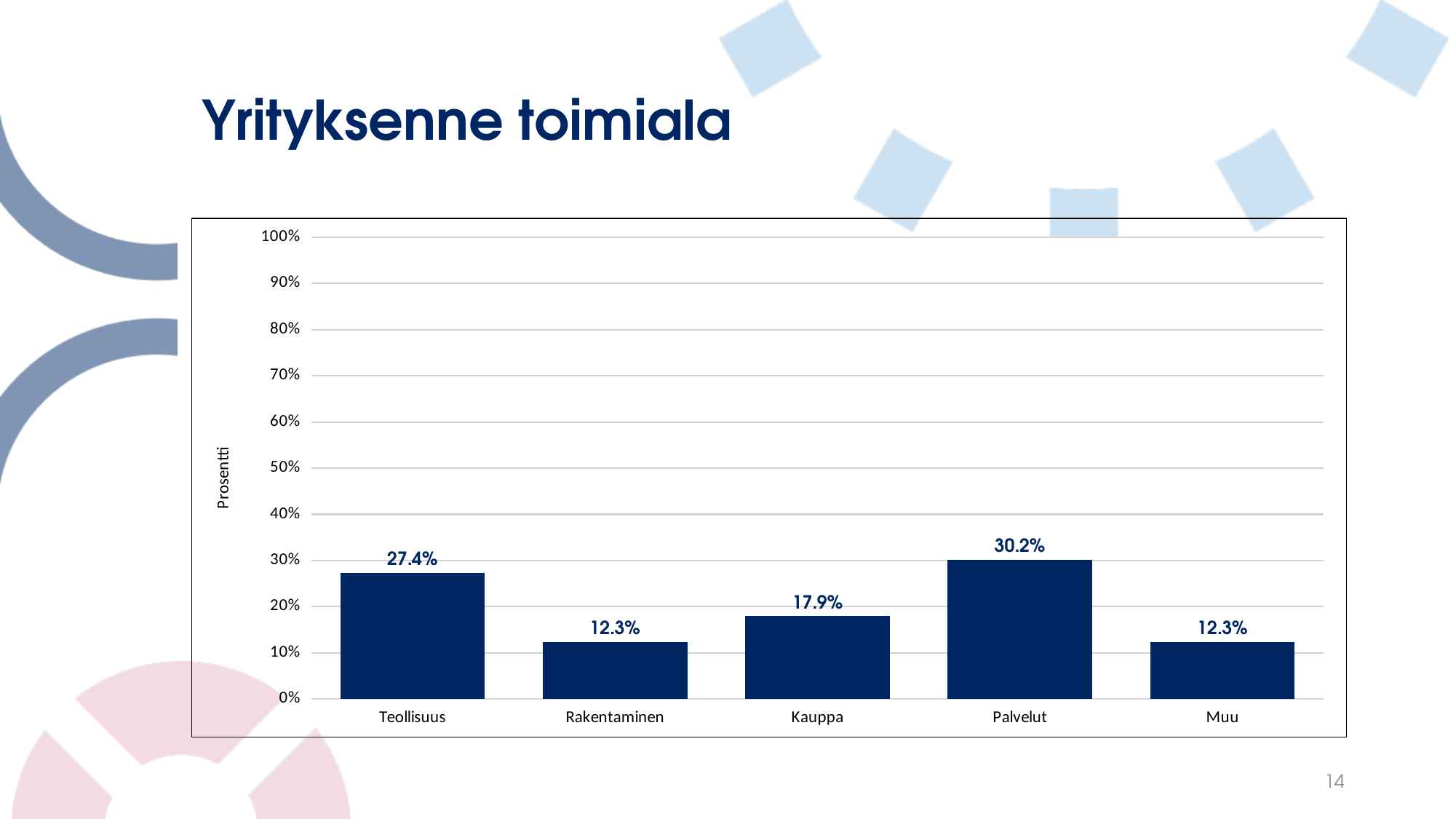

# Yrityksenne toimiala

### Chart

| Category |  |
|---|---|
| Teollisuus | 0.27358490566037735 |
| Rakentaminen | 0.12264150943396226 |
| Kauppa | 0.17924528301886794 |
| Palvelut | 0.3018867924528302 |
| Muu | 0.12264150943396226 |
14